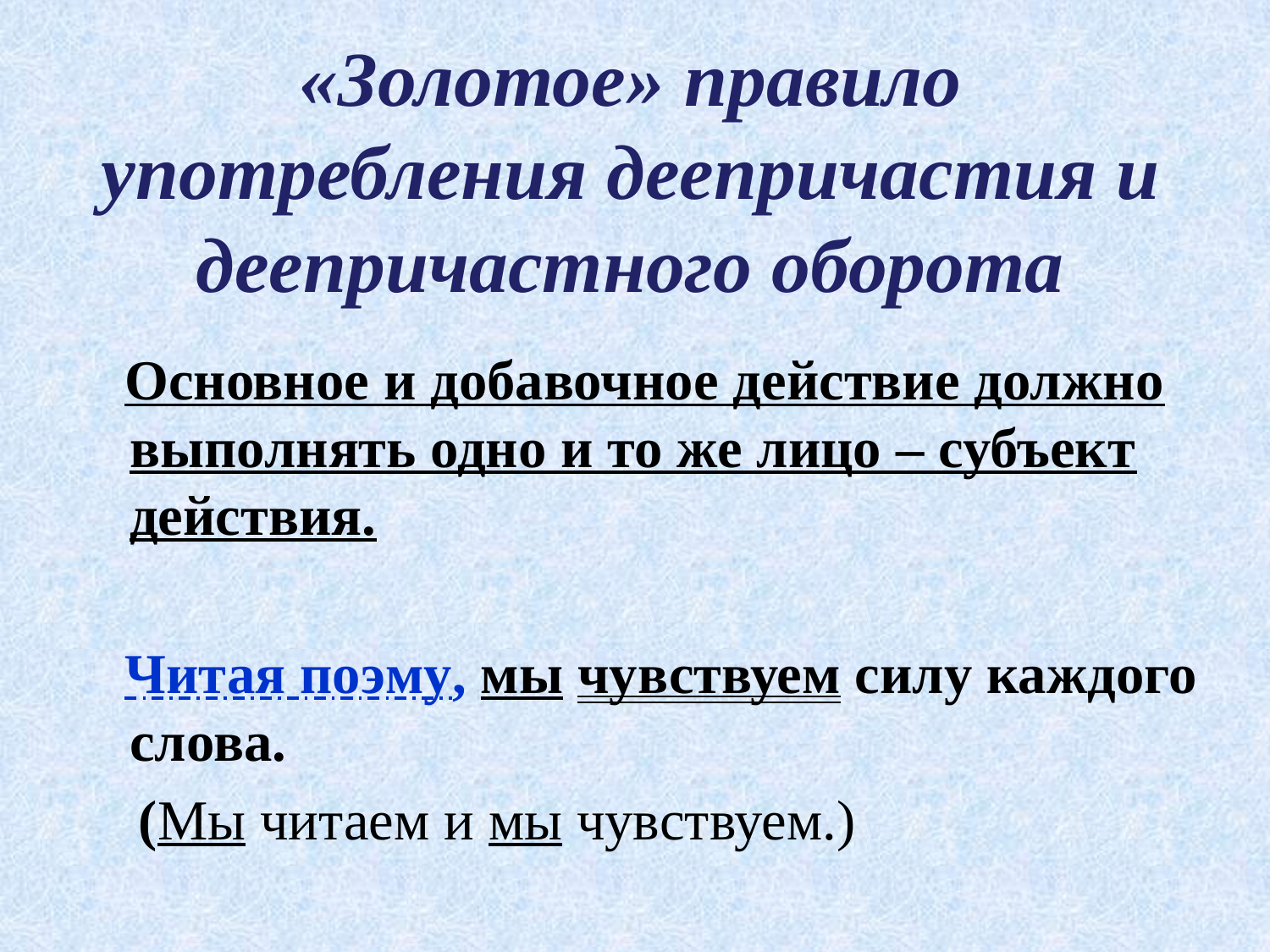

# «Золотое» правило употребления деепричастия и деепричастного оборота
   Основное и добавочное действие должно выполнять одно и то же лицо – субъект действия.

   Читая поэму, мы чувствуем силу каждого слова.
    (Мы читаем и мы чувствуем.)